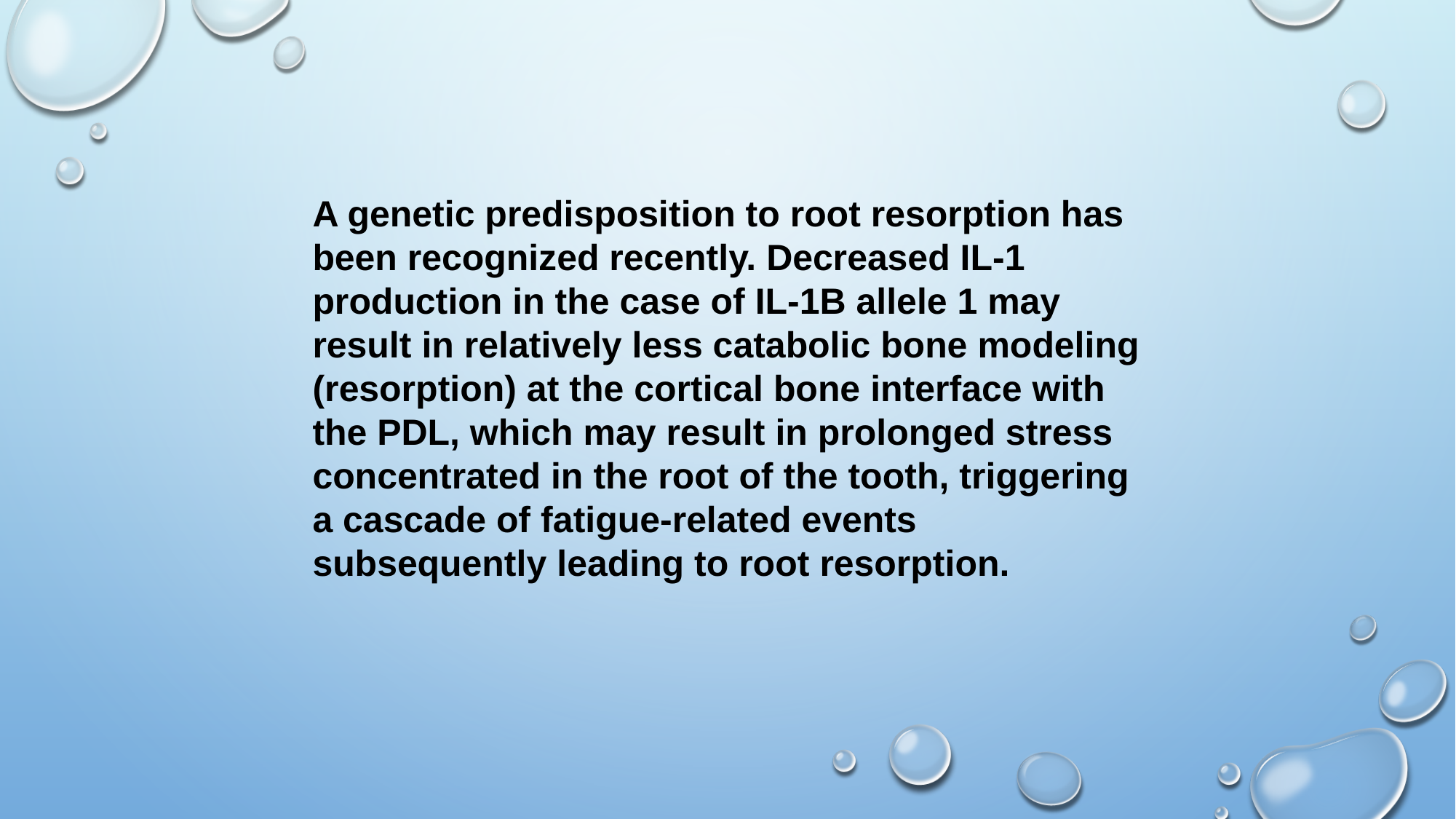

A genetic predisposition to root resorption has been recognized recently. Decreased IL-1 production in the case of IL-1B allele 1 may result in relatively less catabolic bone modeling (resorption) at the cortical bone interface with the PDL, which may result in prolonged stress concentrated in the root of the tooth, triggering a cascade of fatigue-related events subsequently leading to root resorption.